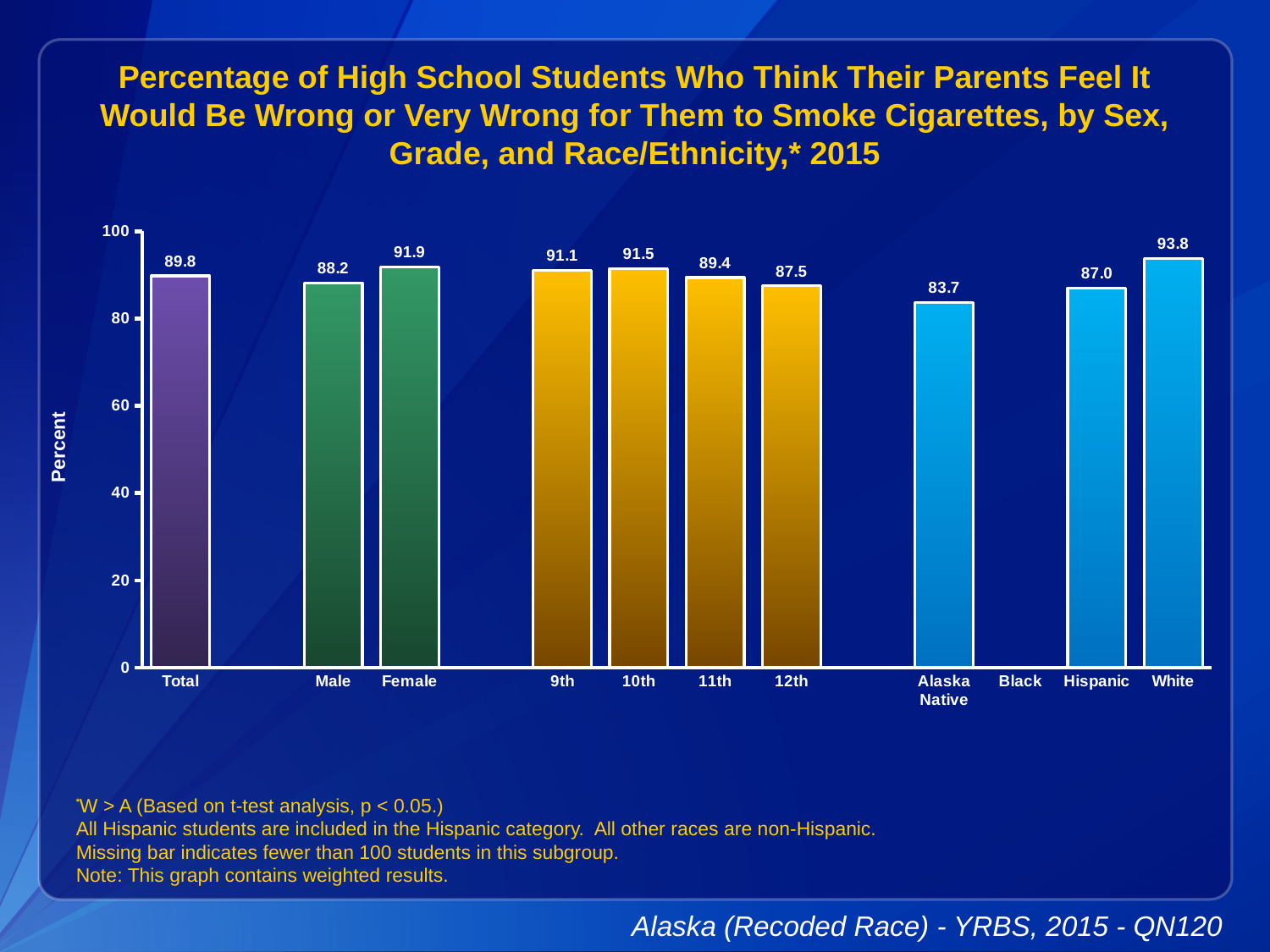

Percentage of High School Students Who Think Their Parents Feel It Would Be Wrong or Very Wrong for Them to Smoke Cigarettes, by Sex, Grade, and Race/Ethnicity,* 2015

### Chart

| Category | Series 1 |
|---|---|
| Total | 89.8 |
|  | None |
| Male | 88.2 |
| Female | 91.9 |
|  | None |
| 9th | 91.1 |
| 10th | 91.5 |
| 11th | 89.4 |
| 12th | 87.5 |
|  | None |
| Alaska Native | 83.7 |
| Black | None |
| Hispanic | 87.0 |
| White | 93.8 |
*W > A (Based on t-test analysis, p < 0.05.)
All Hispanic students are included in the Hispanic category.  All other races are non-Hispanic.
Missing bar indicates fewer than 100 students in this subgroup.
Note: This graph contains weighted results.
Alaska (Recoded Race) - YRBS, 2015 - QN120